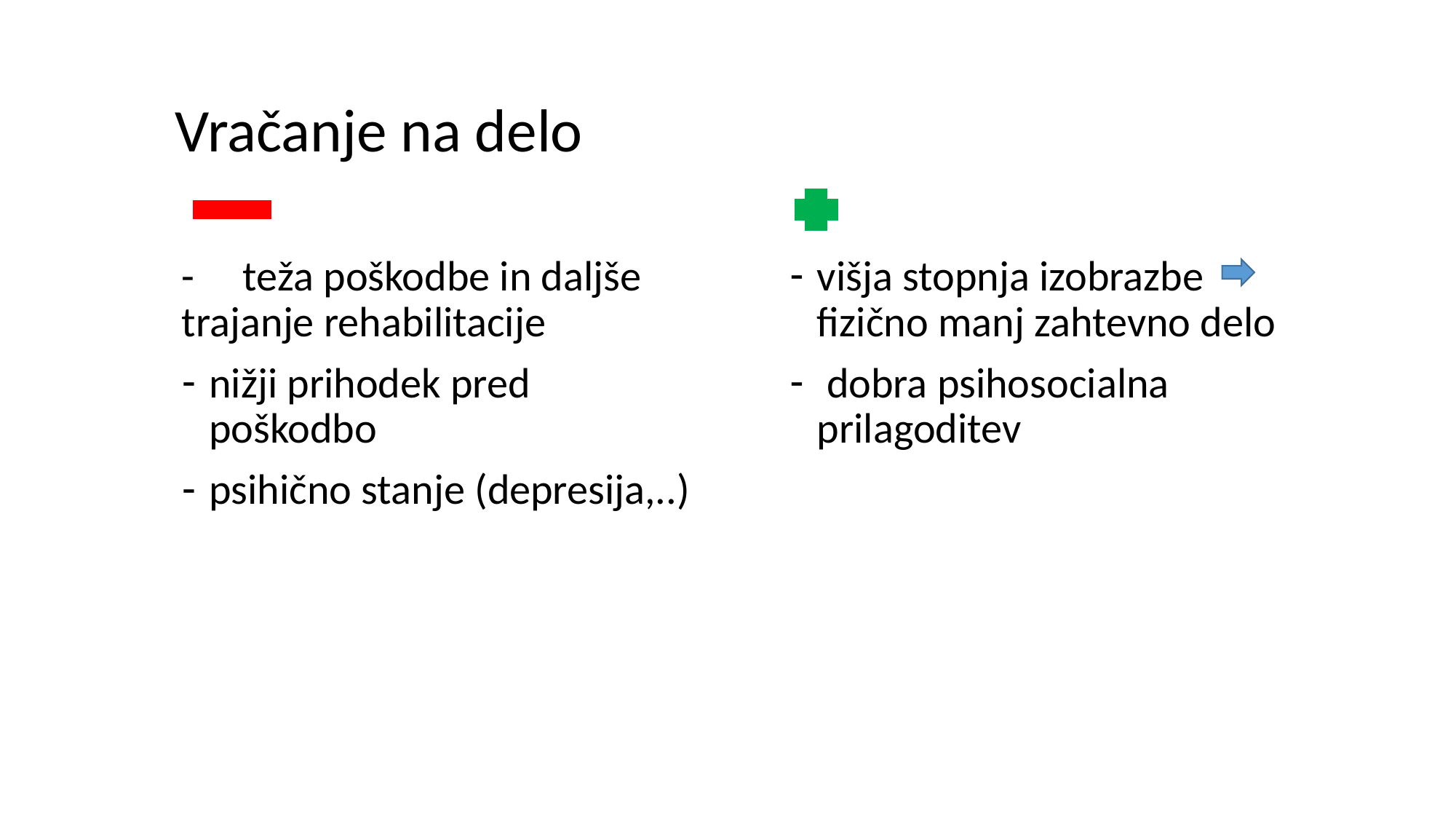

# Vračanje na delo

-     teža poškodbe in daljše trajanje rehabilitacije
nižji prihodek pred poškodbo
psihično stanje (depresija,..)

višja stopnja izobrazbe      fizično manj zahtevno delo
 dobra psihosocialna prilagoditev